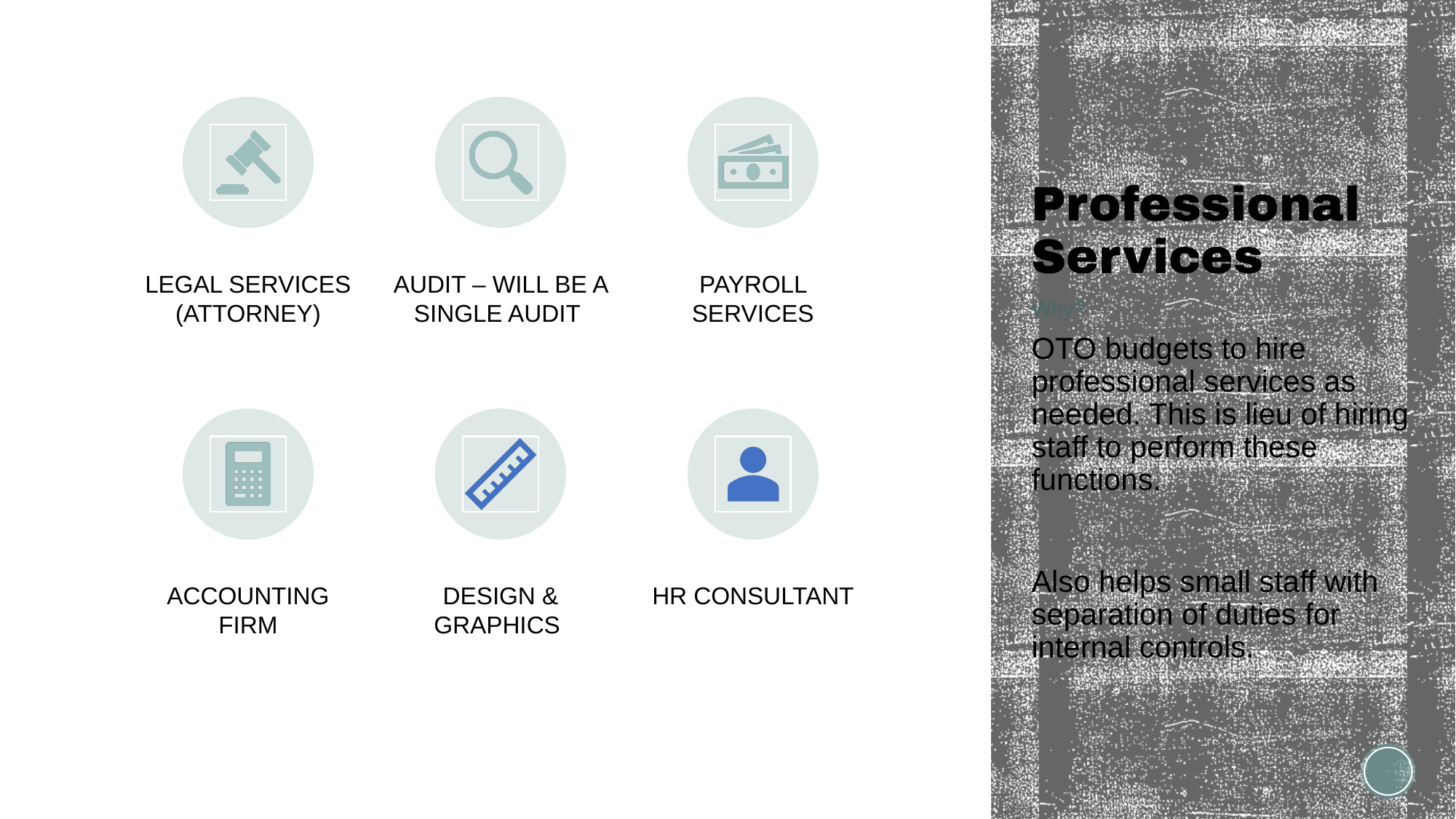

Legal Services (Attorney)
Audit – will be a Single Audit
Payroll Services
Accounting Firm
Design & Graphics
HR Consultant
# Professional Services
Why?
OTO budgets to hire professional services as needed. This is lieu of hiring staff to perform these functions.

Also helps small staff with separation of duties for internal controls.